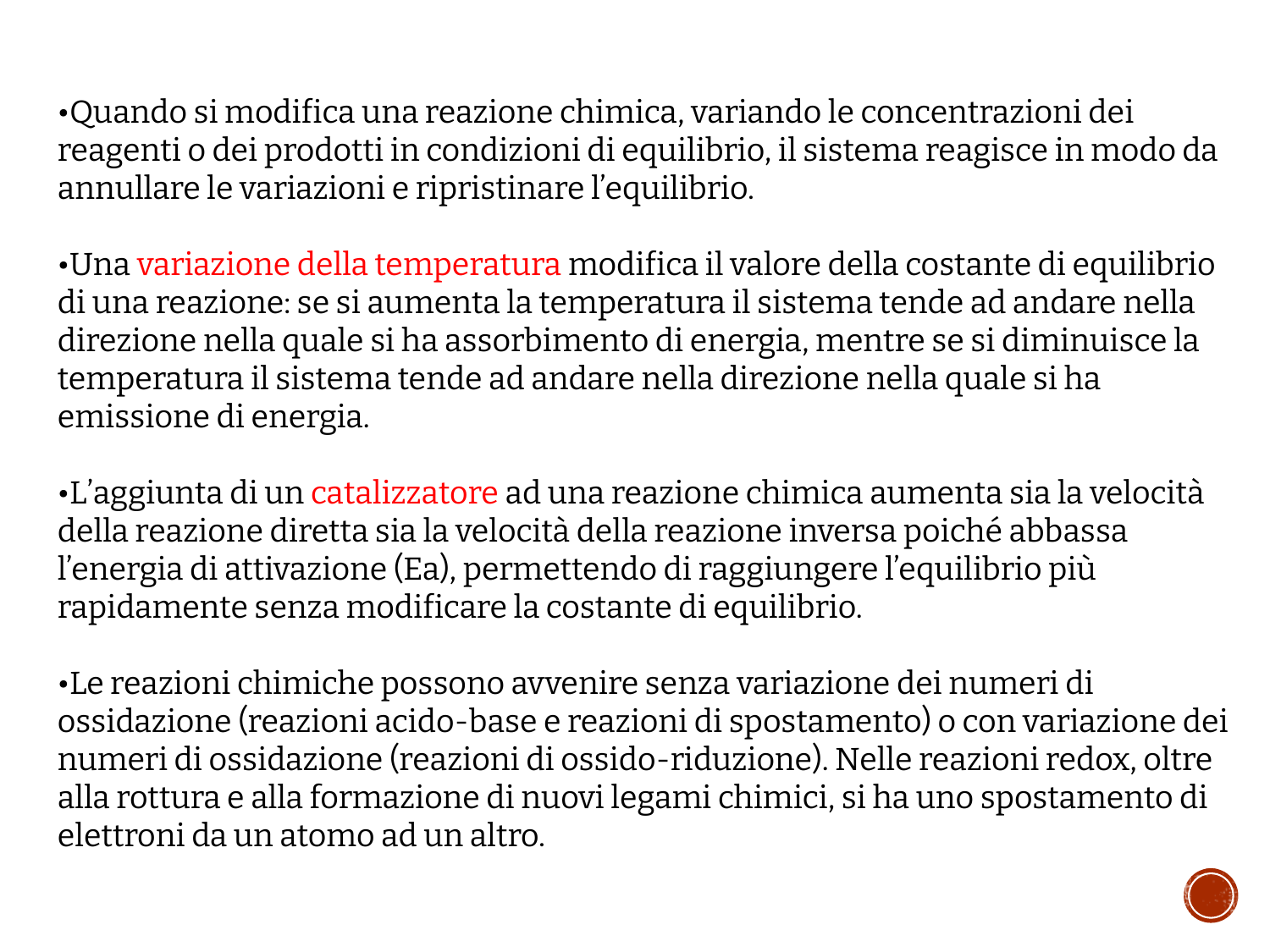

•Quando si modifica una reazione chimica, variando le concentrazioni dei reagenti o dei prodotti in condizioni di equilibrio, il sistema reagisce in modo da annullare le variazioni e ripristinare l’equilibrio.

•Una variazione della temperatura modifica il valore della costante di equilibrio di una reazione: se si aumenta la temperatura il sistema tende ad andare nella direzione nella quale si ha assorbimento di energia, mentre se si diminuisce la temperatura il sistema tende ad andare nella direzione nella quale si ha emissione di energia.

•L’aggiunta di un catalizzatore ad una reazione chimica aumenta sia la velocità della reazione diretta sia la velocità della reazione inversa poiché abbassa l’energia di attivazione (Ea), permettendo di raggiungere l’equilibrio più rapidamente senza modificare la costante di equilibrio.

•Le reazioni chimiche possono avvenire senza variazione dei numeri di ossidazione (reazioni acido-base e reazioni di spostamento) o con variazione dei numeri di ossidazione (reazioni di ossido-riduzione). Nelle reazioni redox, oltre alla rottura e alla formazione di nuovi legami chimici, si ha uno spostamento di elettroni da un atomo ad un altro.